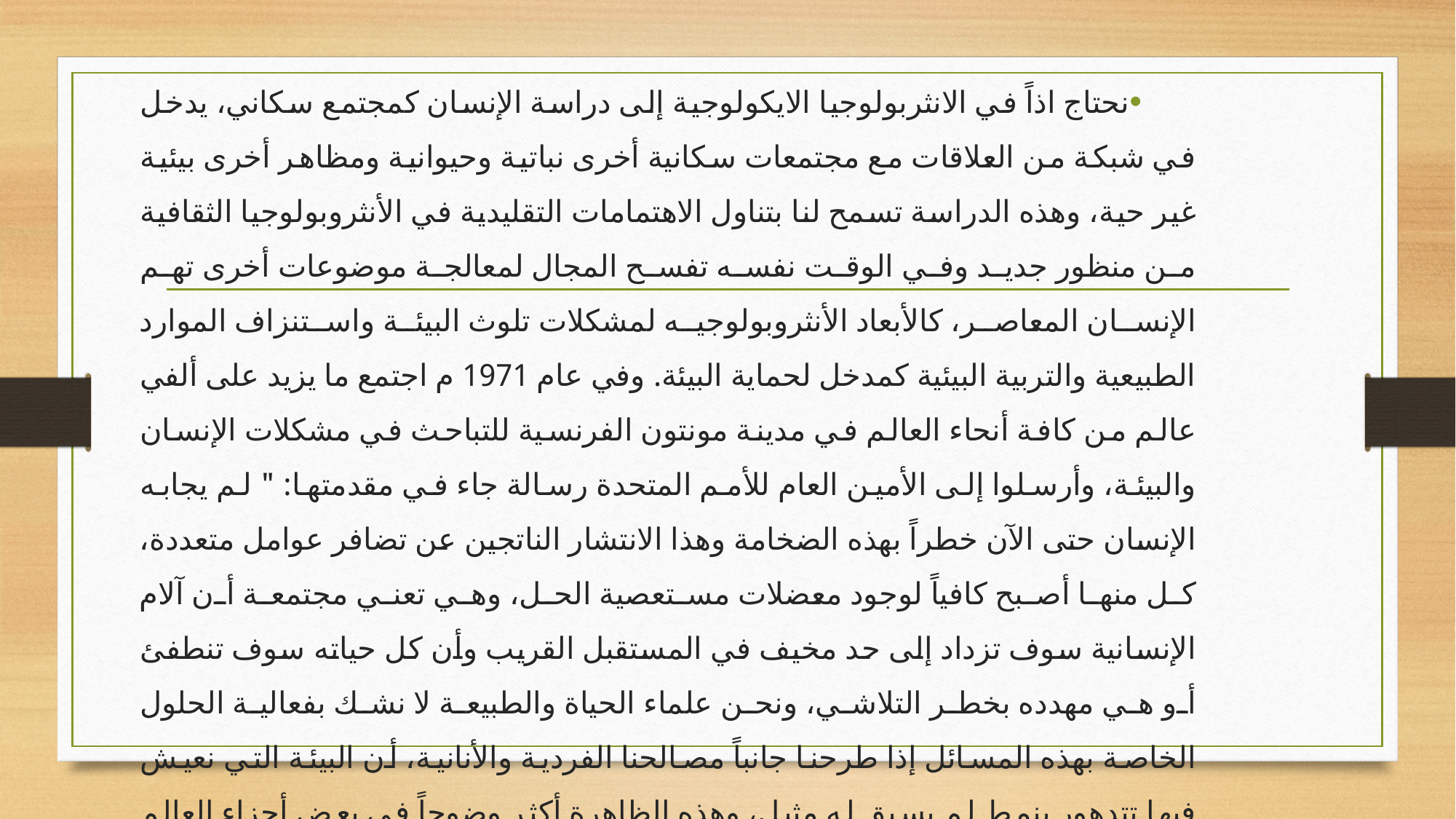

نحتاج اذاً في الانثربولوجيا الايكولوجية إلى دراسة الإنسان كمجتمع سكاني، يدخل في شبكة من العلاقات مع مجتمعات سكانية أخرى نباتية وحيوانية ومظاهر أخرى بيئية غير حية، وهذه الدراسة تسمح لنا بتناول الاهتمامات التقليدية في الأنثروبولوجيا الثقافية من منظور جديد وفي الوقت نفسه تفسح المجال لمعالجة موضوعات أخرى تهم الإنسان المعاصر، كالأبعاد الأنثروبولوجيه لمشكلات تلوث البيئة واستنزاف الموارد الطبيعية والتربية البيئية كمدخل لحماية البيئة. وفي عام 1971 م اجتمع ما يزيد على ألفي عالم من كافة أنحاء العالم في مدينة مونتون الفرنسية للتباحث في مشكلات الإنسان والبيئة، وأرسلوا إلى الأمين العام للأمم المتحدة رسالة جاء في مقدمتها: " لم يجابه الإنسان حتى الآن خطراً بهذه الضخامة وهذا الانتشار الناتجين عن تضافر عوامل متعددة، كل منها أصبح كافياً لوجود معضلات مستعصية الحل، وهي تعني مجتمعة أن آلام الإنسانية سوف تزداد إلى حد مخيف في المستقبل القريب وأن كل حياته سوف تنطفئ أو هي مهدده بخطر التلاشي، ونحن علماء الحياة والطبيعة لا نشك بفعالية الحلول الخاصة بهذه المسائل إذا طرحنا جانباً مصالحنا الفردية والأنانية، أن البيئة التي نعيش فيها تتدهور بنمط لم يسبق له مثيل، وهذه الظاهرة أكثر وضوحاً في بعض أجزاء العالم منة في البعض الأخر، ولكن البيئة في الواقع لا تتجزأ وما يؤثر على البعض يؤثر على الكل".